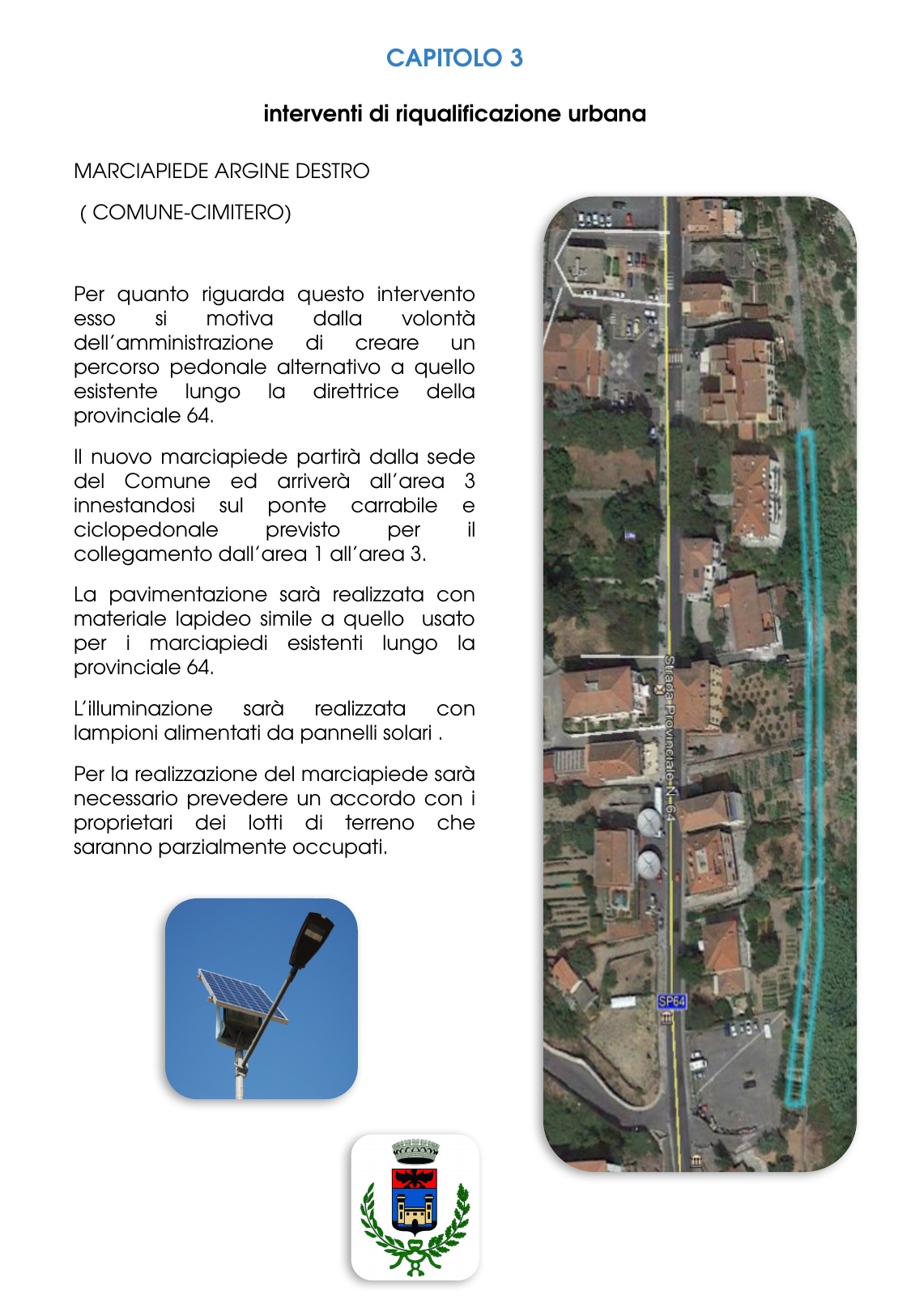

CAPITOLO 3
interventi di riqualificazione urbana
MARCIAPIEDE ARGINE DESTRO
 ( COMUNE-CIMITERO)

Per quanto riguarda questo intervento esso si motiva dalla volontà dell’amministrazione di creare un percorso pedonale alternativo a quello esistente lungo la direttrice della provinciale 64.
Il nuovo marciapiede partirà dalla sede del Comune ed arriverà all’area 3 innestandosi sul ponte carrabile e ciclopedonale previsto per il collegamento dall’area 1 all’area 3.
La pavimentazione sarà realizzata con materiale lapideo simile a quello  usato per i marciapiedi esistenti lungo la provinciale 64.
L’illuminazione sarà realizzata con lampioni alimentati da pannelli solari .
Per la realizzazione del marciapiede sarà necessario prevedere un accordo con i proprietari dei lotti di terreno che saranno parzialmente occupati.